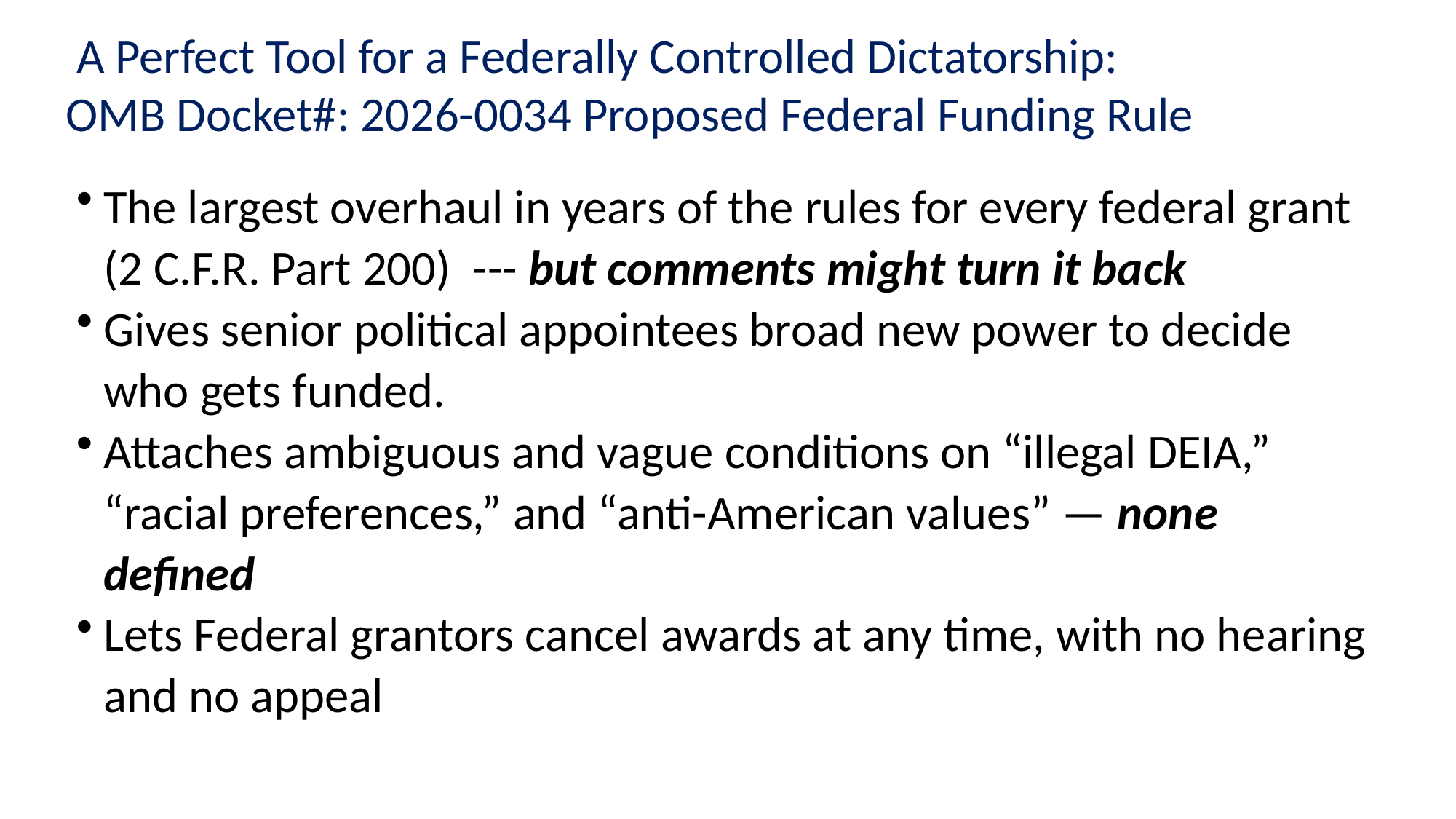

A Perfect Tool for a Federally Controlled Dictatorship:
OMB Docket#: 2026-0034 Proposed Federal Funding Rule

The largest overhaul in years of the rules for every federal grant (2 C.F.R. Part 200)  --- but comments might turn it back
Gives senior political appointees broad new power to decide who gets funded.
Attaches ambiguous and vague conditions on “illegal DEIA,” “racial preferences,” and “anti-American values” — none defined
Lets Federal grantors cancel awards at any time, with no hearing and no appeal